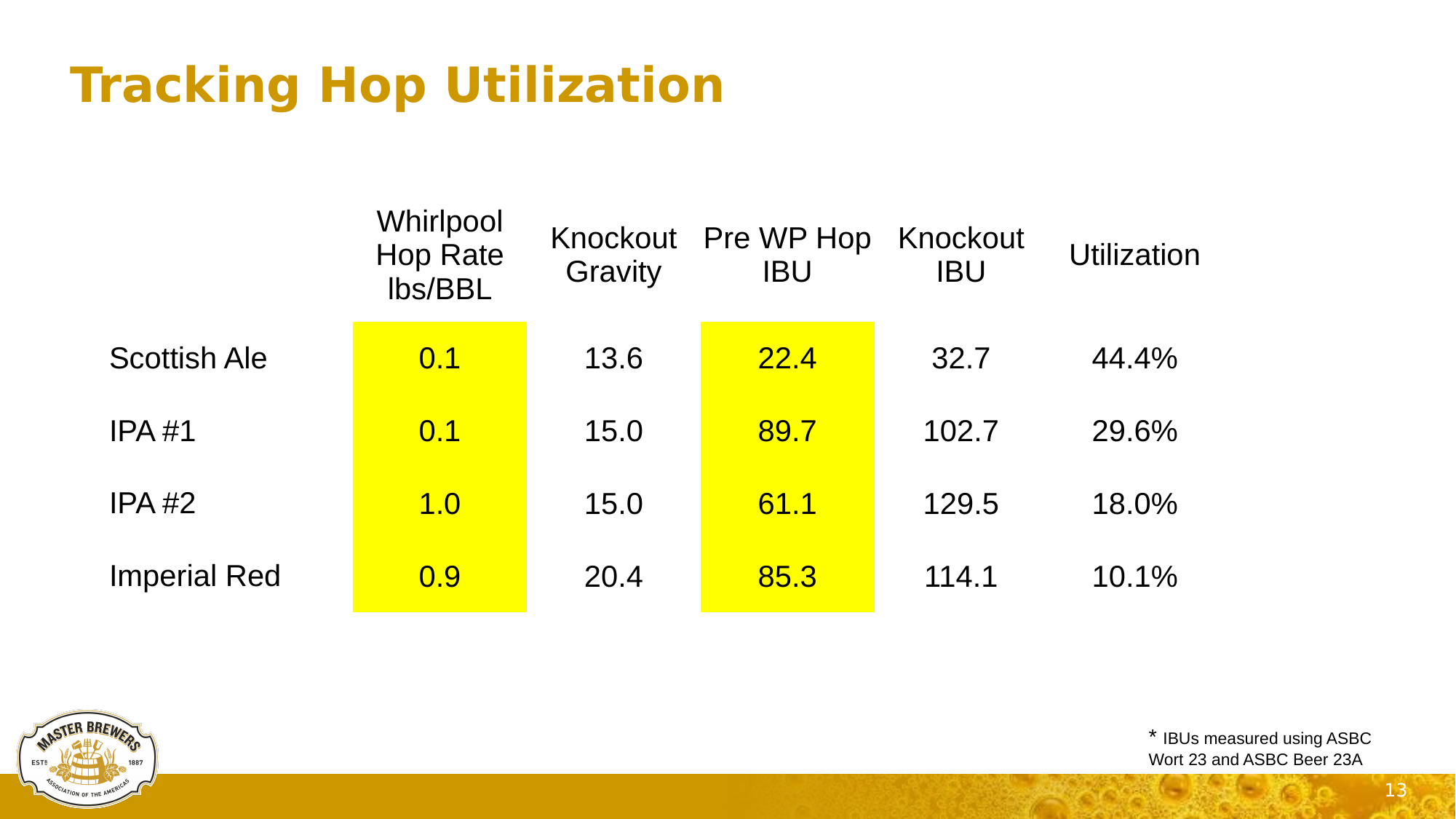

# Tracking Hop Utilization
|  | Whirlpool Hop Rate lbs/BBL | Knockout Gravity | Pre WP Hop IBU | Knockout IBU | Utilization |
| --- | --- | --- | --- | --- | --- |
| Scottish Ale | 0.1 | 13.6 | 22.4 | 32.7 | 44.4% |
| IPA #1 | 0.1 | 15.0 | 89.7 | 102.7 | 29.6% |
| IPA #2 | 1.0 | 15.0 | 61.1 | 129.5 | 18.0% |
| Imperial Red | 0.9 | 20.4 | 85.3 | 114.1 | 10.1% |
* IBUs measured using ASBC Wort 23 and ASBC Beer 23A
13